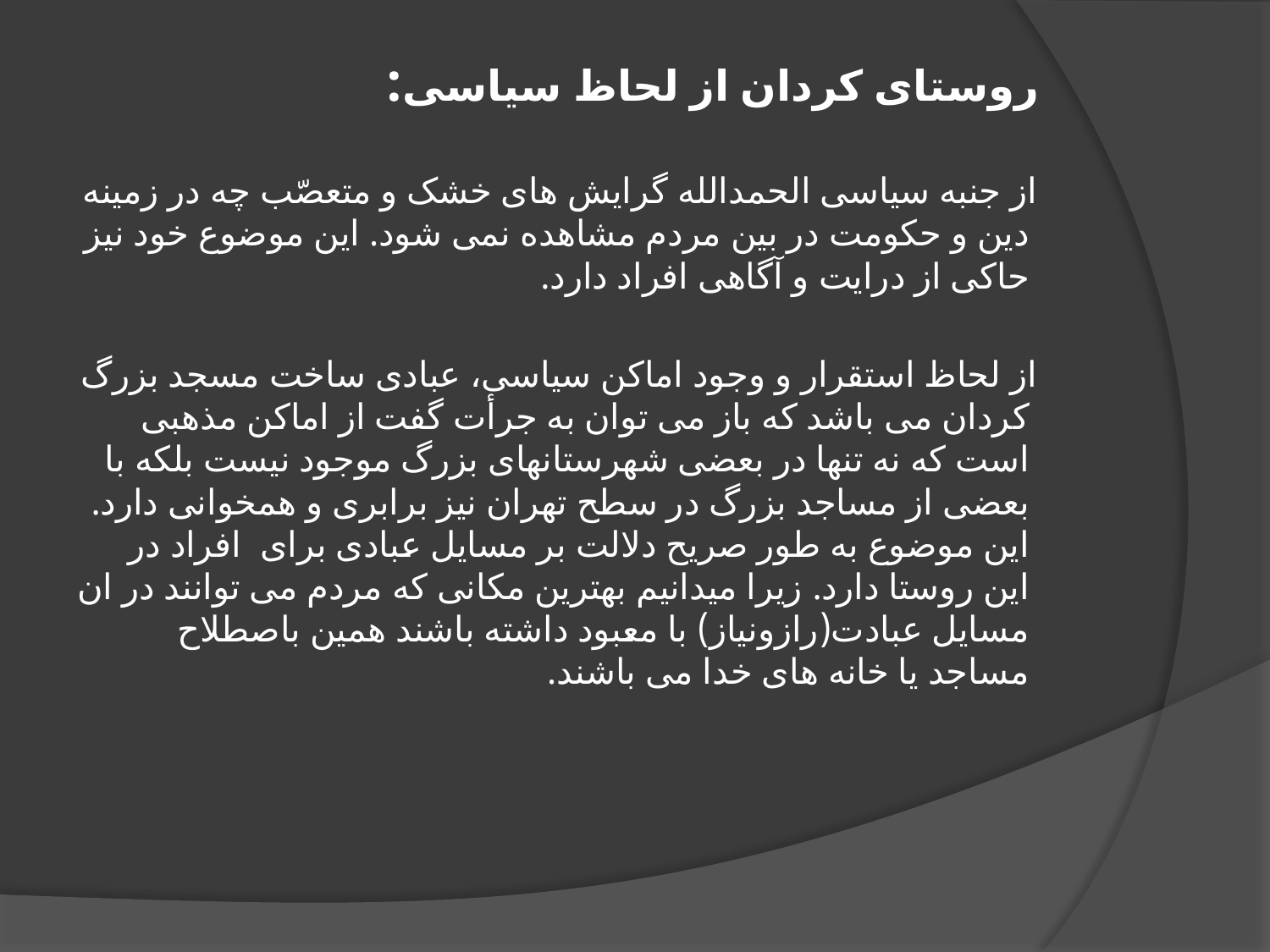

روستای کردان از لحاظ سیاسی:

     از جنبه سیاسی الحمدالله گرایش های خشک و متعصّب چه در زمینه دین و حکومت در بین مردم مشاهده نمی شود. این موضوع خود نیز حاکی از درایت و آگاهی افراد دارد.

     از لحاظ استقرار و وجود اماکن سیاسی، عبادی ساخت مسجد بزرگ کردان می باشد که باز می توان به جرأت گفت از اماکن مذهبی است که نه تنها در بعضی شهرستانهای بزرگ موجود نیست بلکه با بعضی از مساجد بزرگ در سطح تهران نیز برابری و همخوانی دارد. این موضوع به طور صریح دلالت بر مسایل عبادی برای  افراد در این روستا دارد. زیرا میدانیم بهترین مکانی که مردم می توانند در ان مسایل عبادت(رازونیاز) با معبود داشته باشند همین باصطلاح مساجد یا خانه های خدا می باشند.